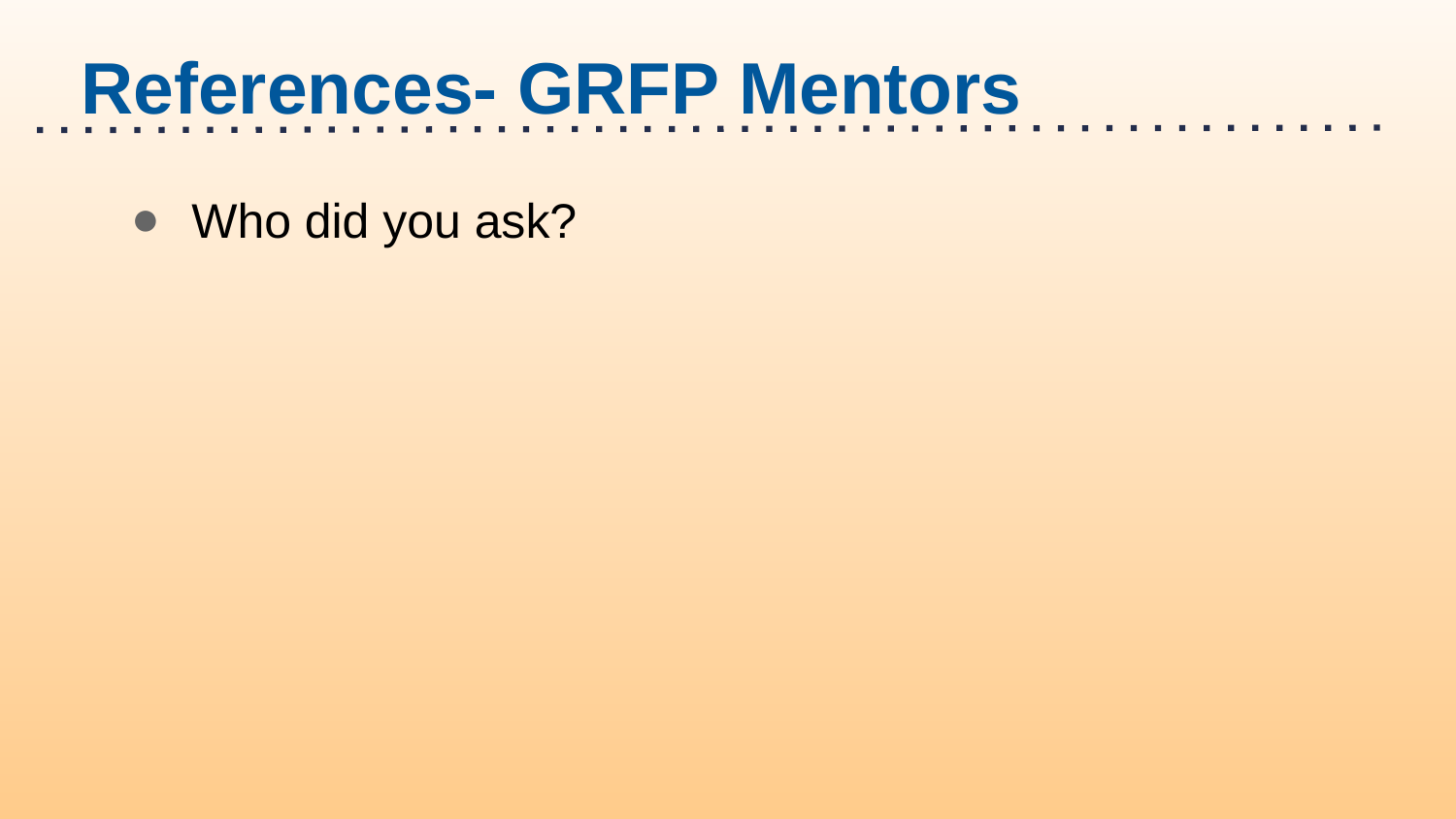

# References- GRFP Mentors
Who did you ask?